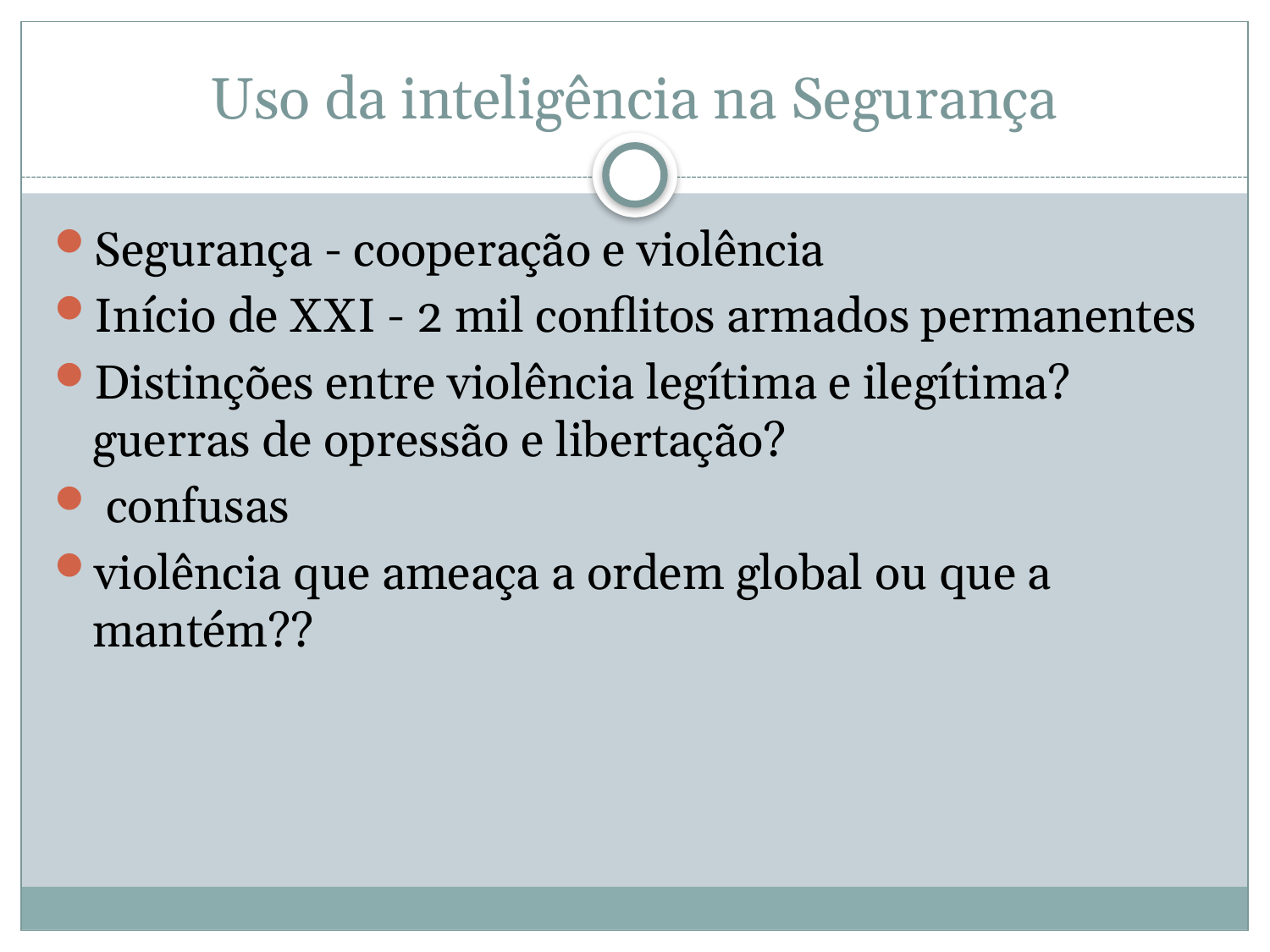

# Uso da inteligência na Segurança
Segurança - cooperação e violência
Início de XXI - 2 mil conflitos armados permanentes
Distinções entre violência legítima e ilegítima? guerras de opressão e libertação?
 confusas
violência que ameaça a ordem global ou que a mantém??